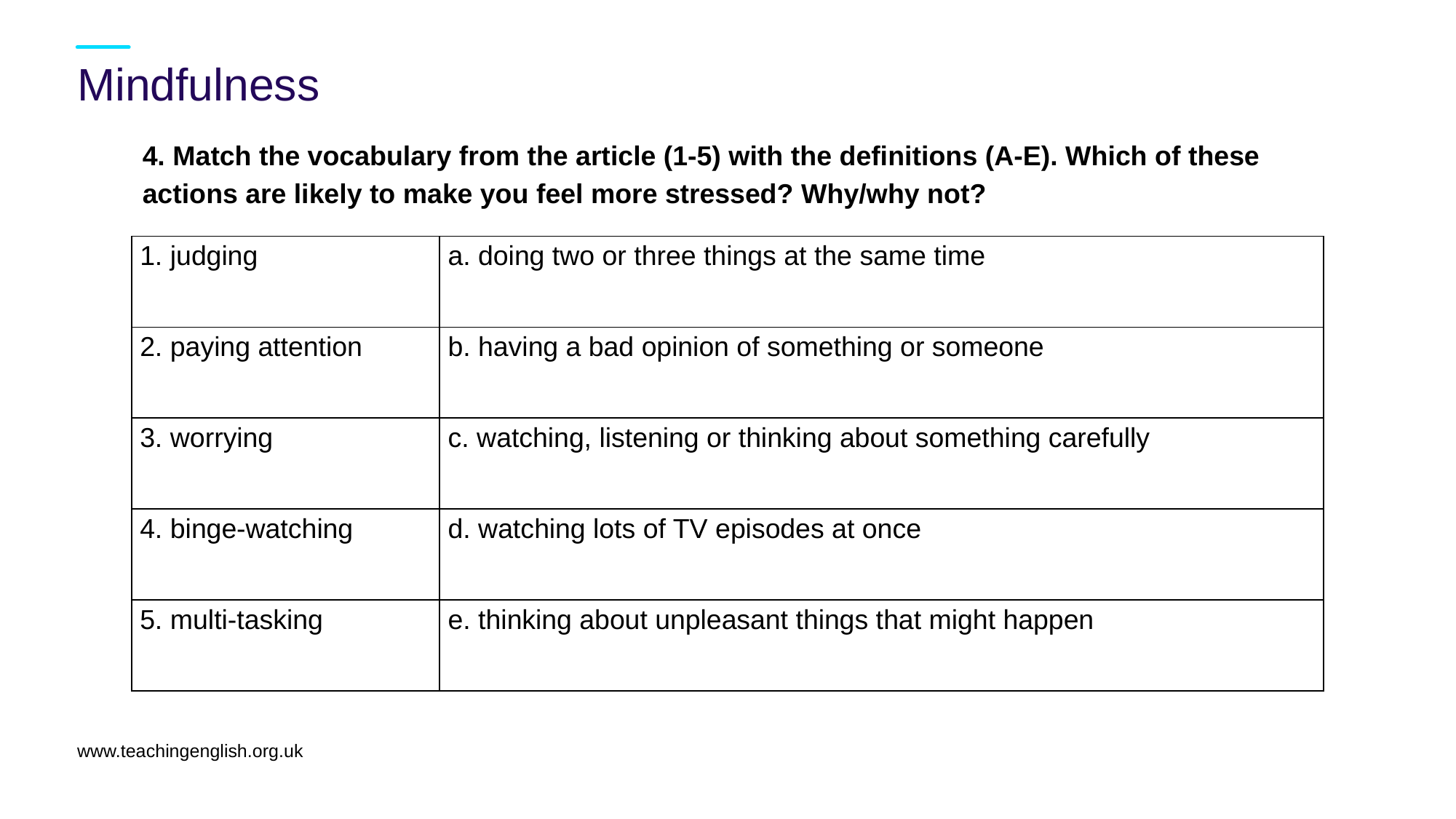

# Mindfulness
4. Match the vocabulary from the article (1-5) with the definitions (A-E). Which of these actions are likely to make you feel more stressed? Why/why not?
| 1. judging | a. doing two or three things at the same time |
| --- | --- |
| 2. paying attention | b. having a bad opinion of something or someone |
| 3. worrying | c. watching, listening or thinking about something carefully |
| 4. binge-watching | d. watching lots of TV episodes at once |
| 5. multi-tasking | e. thinking about unpleasant things that might happen |
www.teachingenglish.org.uk